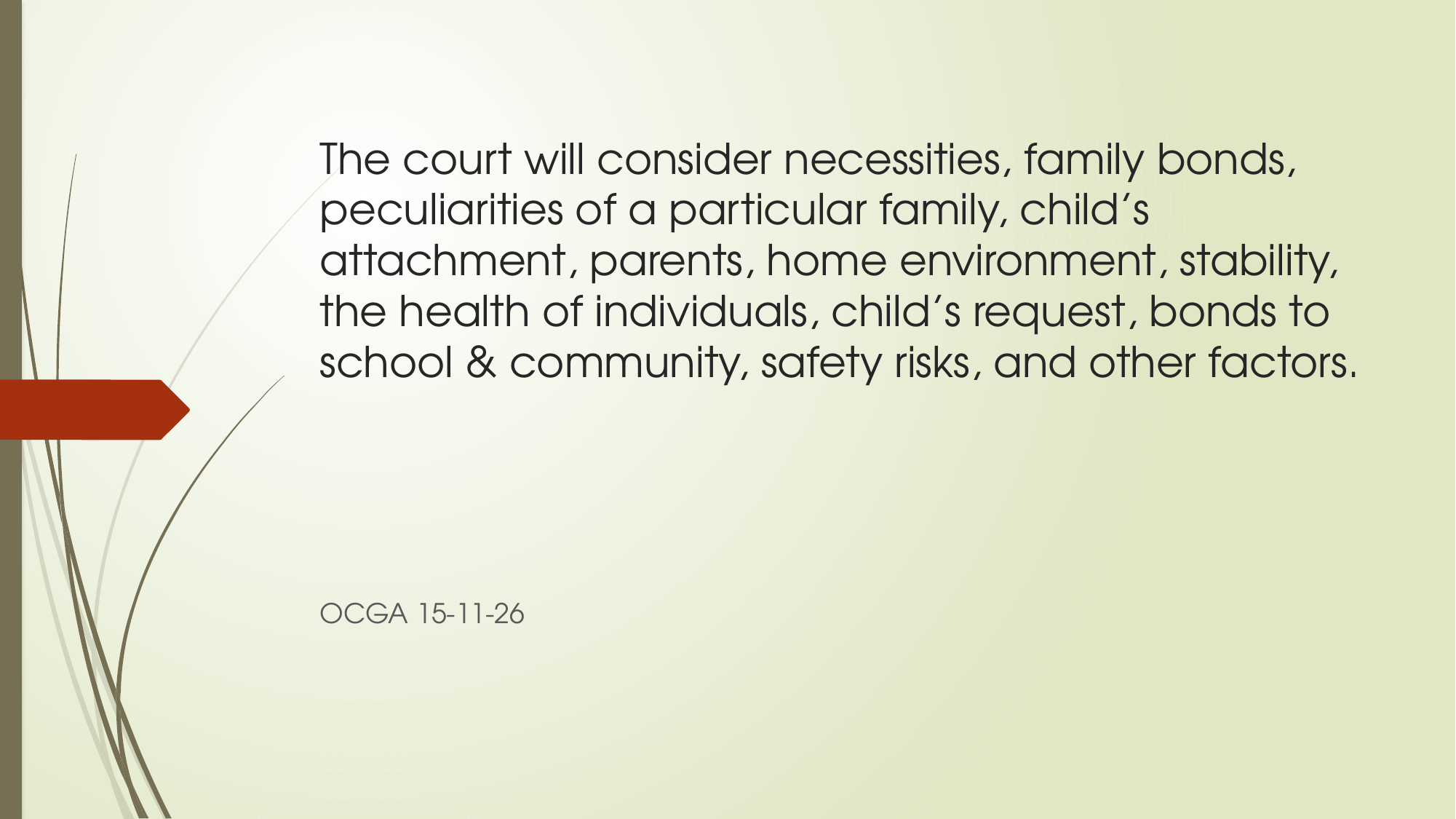

# The court will consider necessities, family bonds, peculiarities of a particular family, child’s attachment, parents, home environment, stability, the health of individuals, child’s request, bonds to school & community, safety risks, and other factors.
OCGA 15-11-26